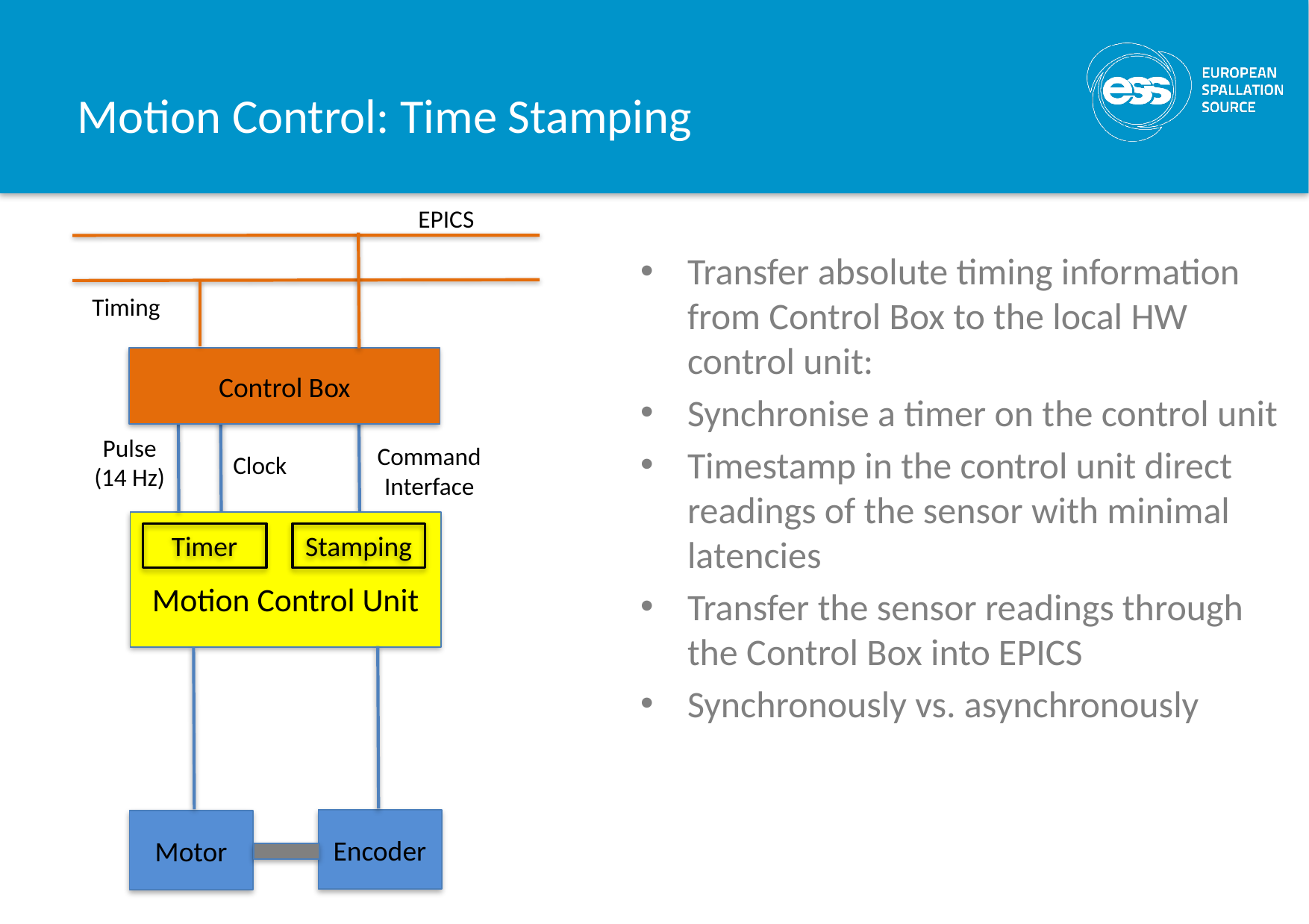

# Motion Control: Time Stamping
EPICS
Transfer absolute timing information from Control Box to the local HW control unit:
Synchronise a timer on the control unit
Timestamp in the control unit direct readings of the sensor with minimal latencies
Transfer the sensor readings through the Control Box into EPICS
Synchronously vs. asynchronously
Timing
Control Box
Pulse (14 Hz)
Command Interface
Clock

Motion Control Unit
Timer
Stamping
Encoder
Motor